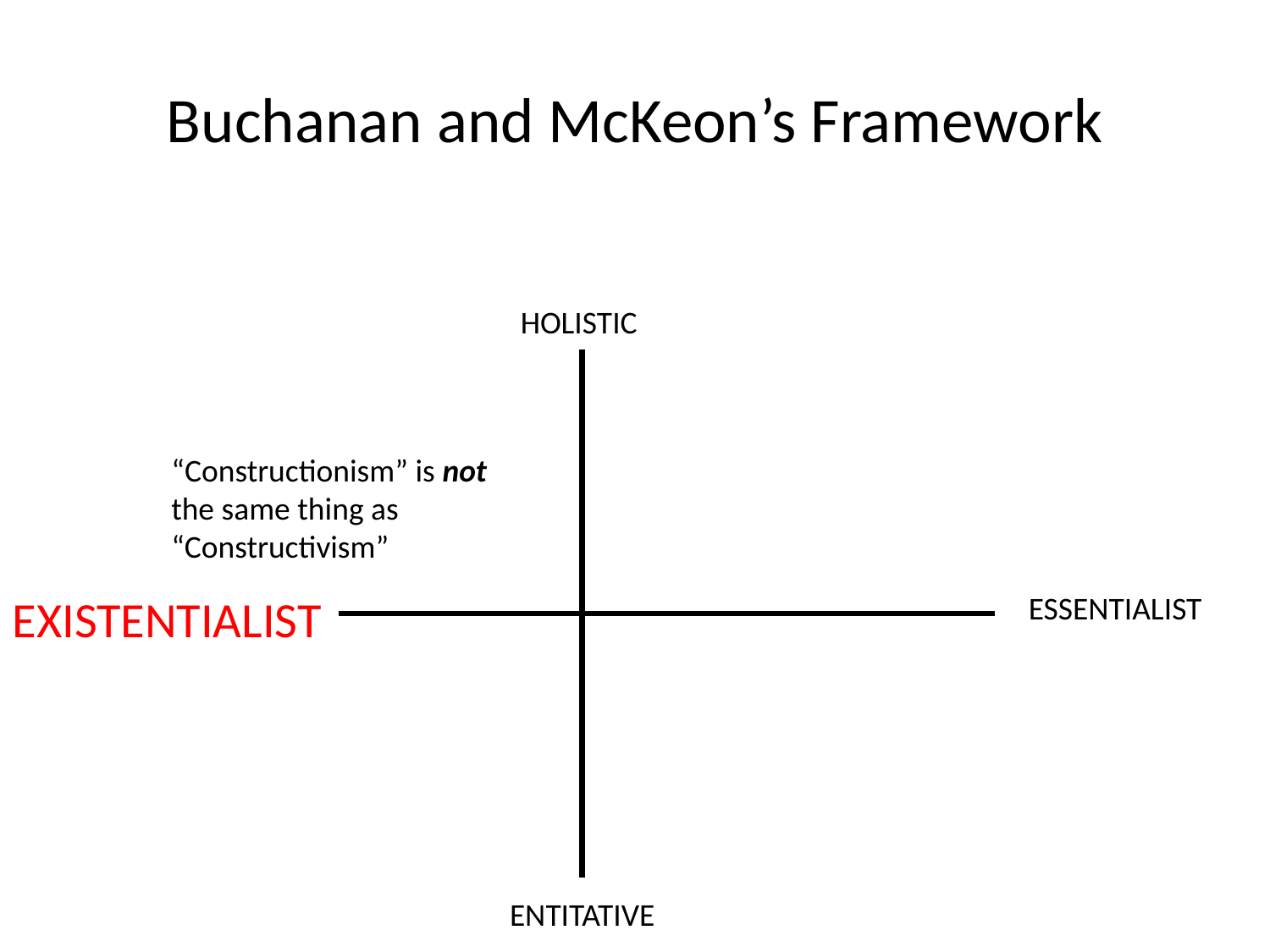

Buchanan and McKeon’s Framework
HOLISTIC
“Constructionism” is not the same thing as “Constructivism”
EXISTENTIALIST
ESSENTIALIST
ENTITATIVE